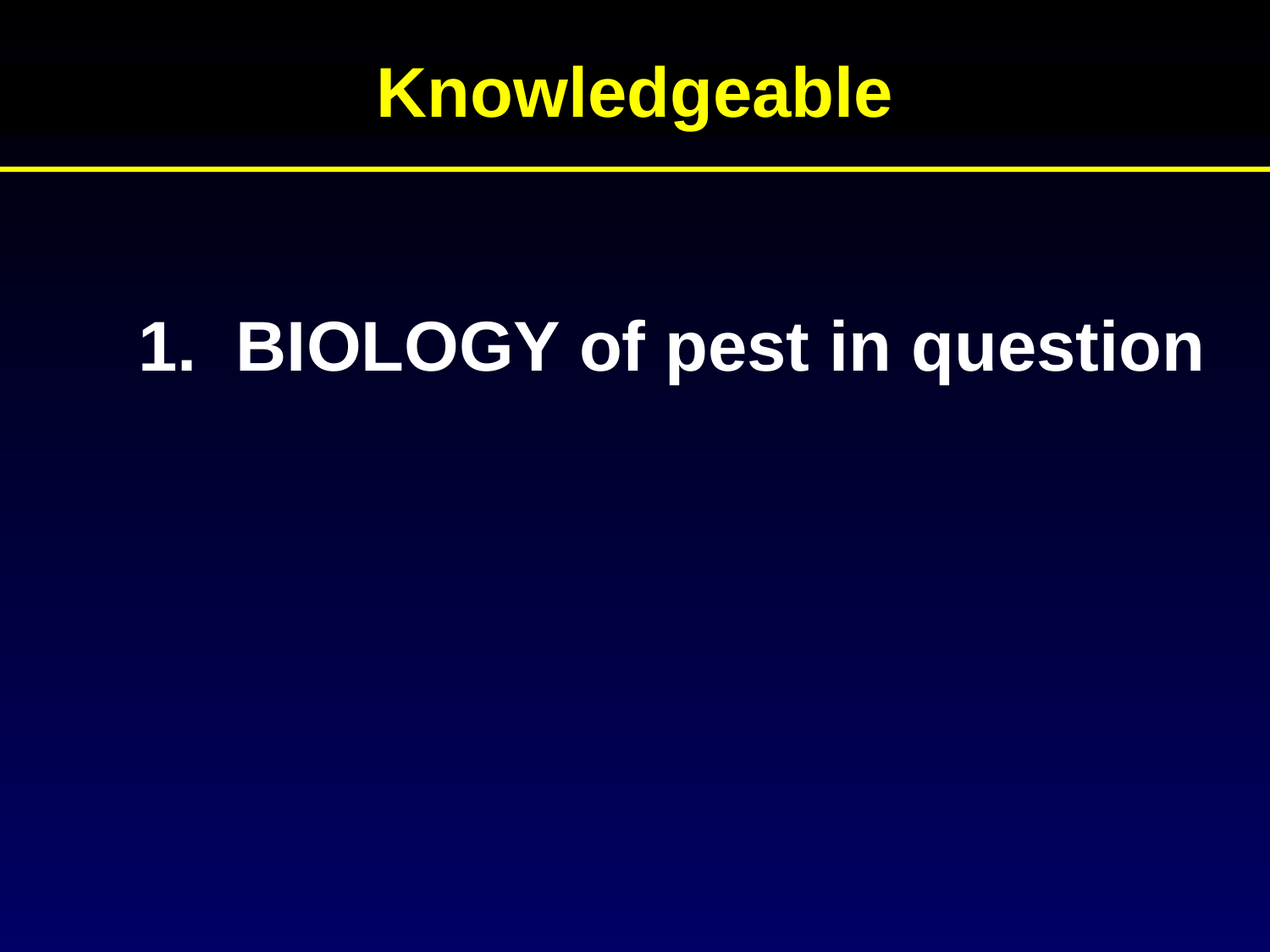

Knowledgeable

1.  BIOLOGY of pest in question